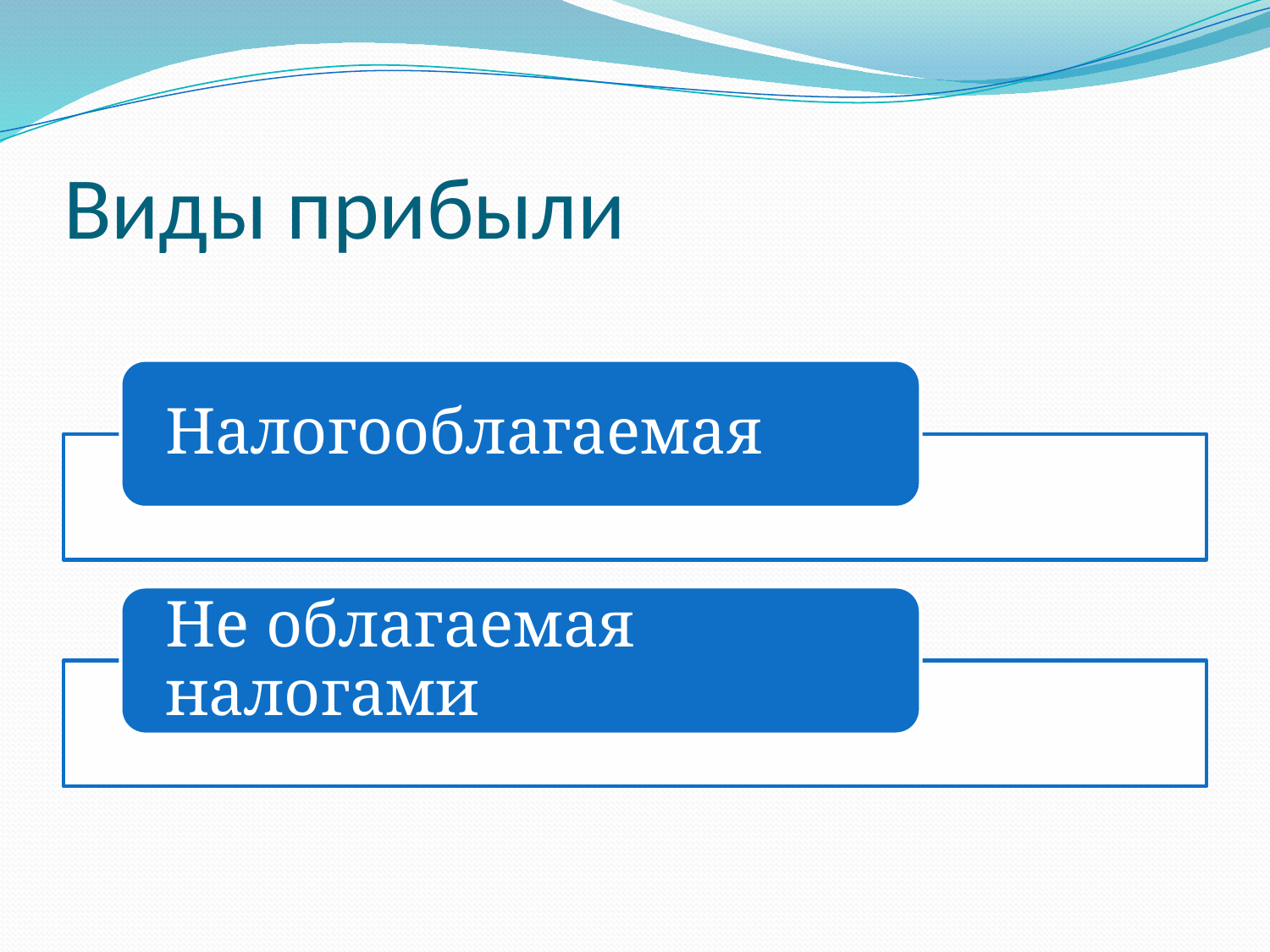

# Виды прибыли
Налогооблагаемая
Не облагаемая налогами